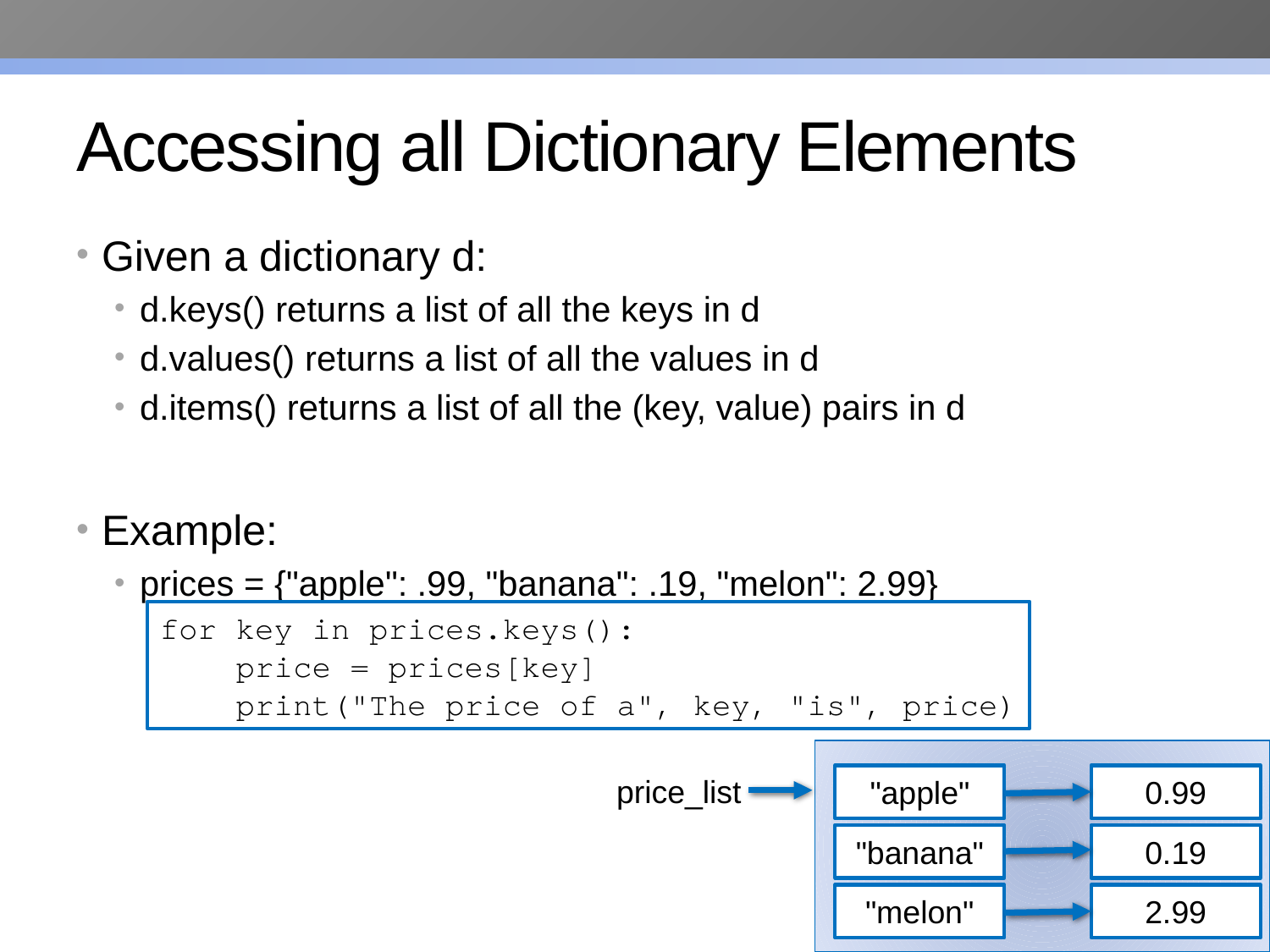

# Accessing all Dictionary Elements
Given a dictionary d:
d.keys() returns a list of all the keys in d
d.values() returns a list of all the values in d
d.items() returns a list of all the (key, value) pairs in d

Example:
prices = {"apple": .99, "banana": .19, "melon": 2.99}

for key in prices.keys():
    price = prices[key]
    print("The price of a", key, "is", price)

price_list
"apple"
0.99
"banana"
0.19
"melon"
2.99